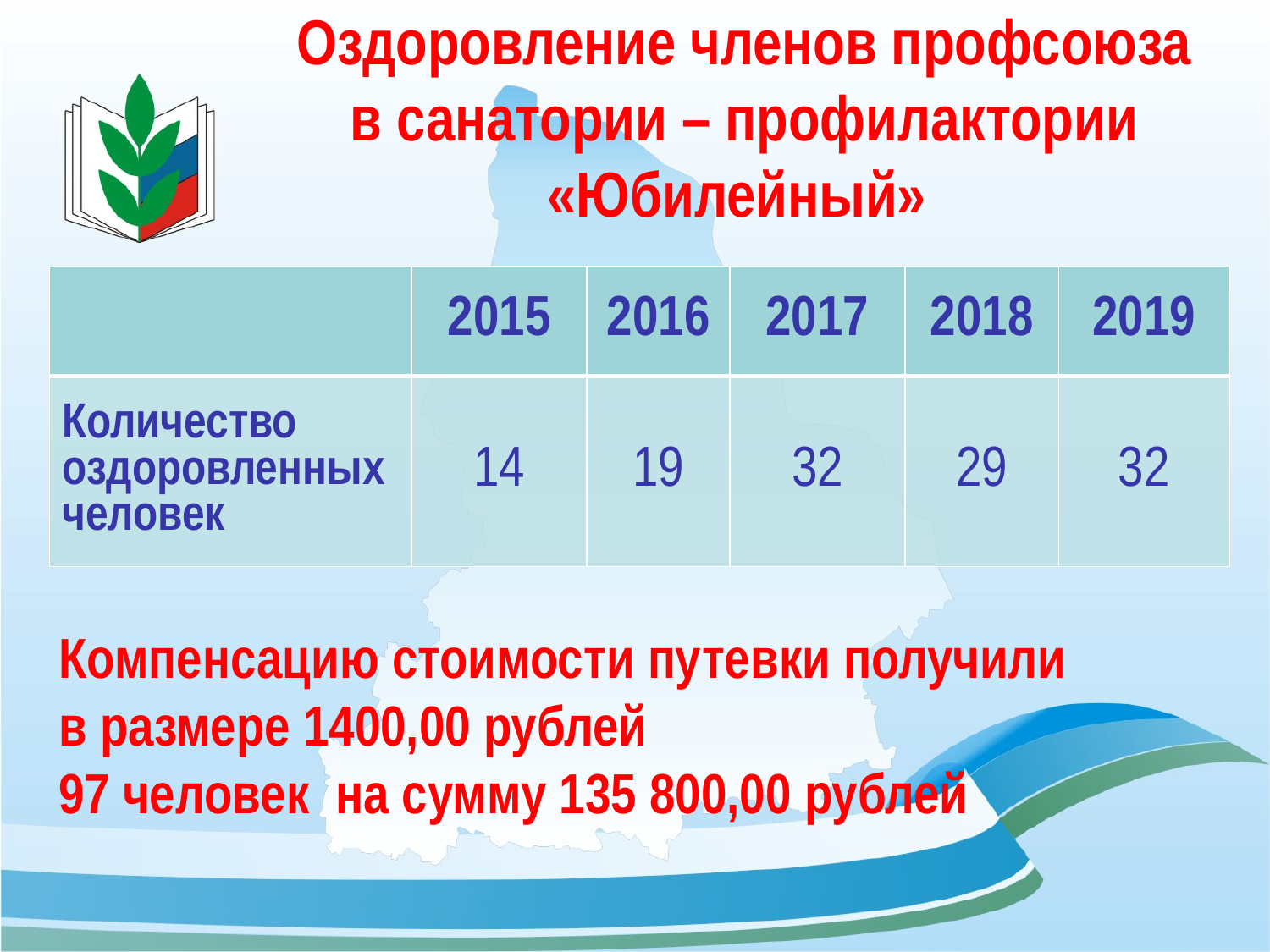

# Оздоровление членов профсоюза в санатории – профилактории «Юбилейный»
|  | 2015 | 2016 | 2017 | 2018 | 2019 |
| --- | --- | --- | --- | --- | --- |
| Количество оздоровленных человек | 14 | 19 | 32 | 29 | 32 |
Компенсацию стоимости путевки получили
в размере 1400,00 рублей
97 человек  на сумму 135 800,00 рублей